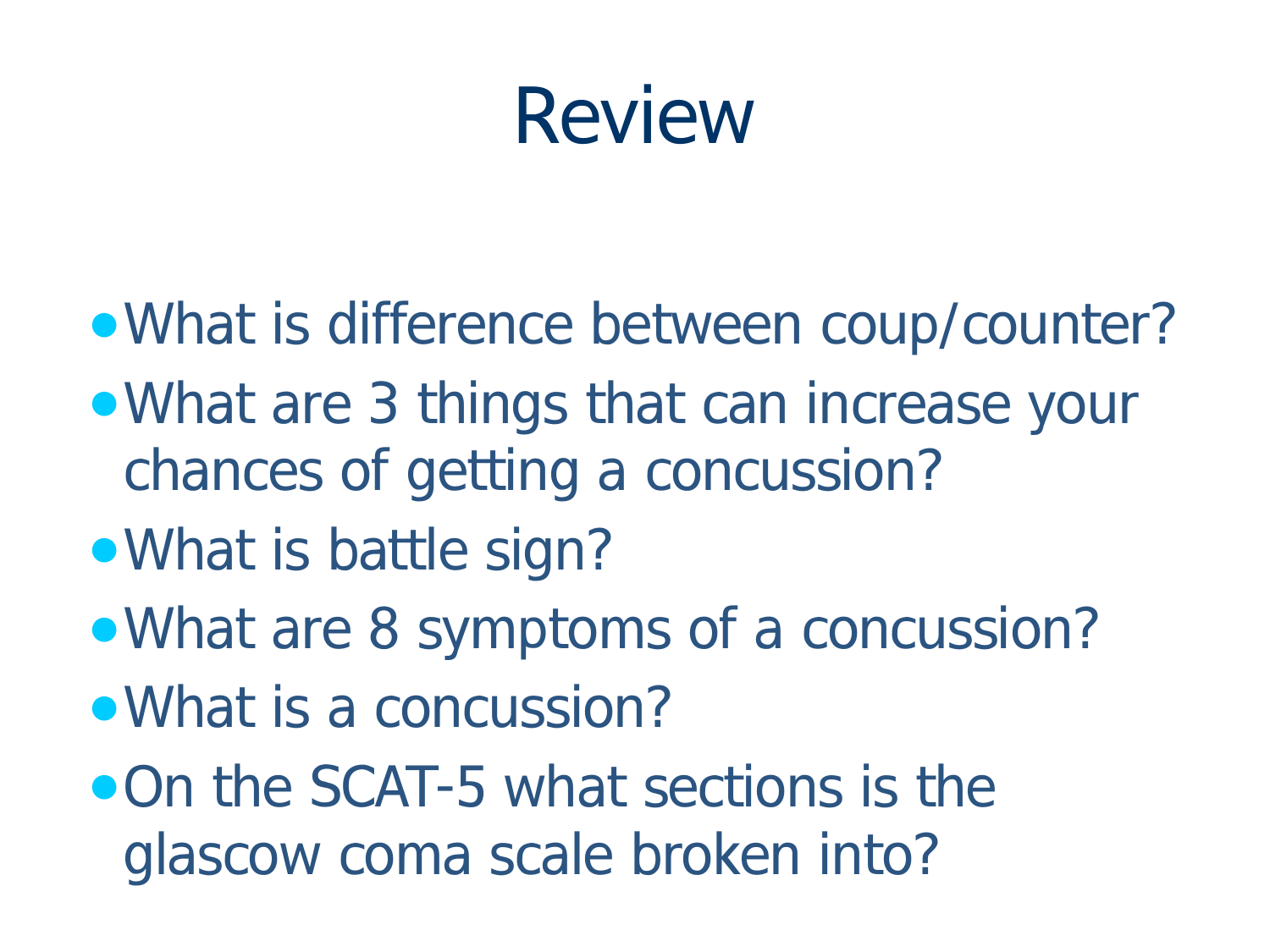

# Review
What is difference between coup/counter?
What are 3 things that can increase your chances of getting a concussion?
What is battle sign?
What are 8 symptoms of a concussion?
What is a concussion?
On the SCAT-5 what sections is the glascow coma scale broken into?